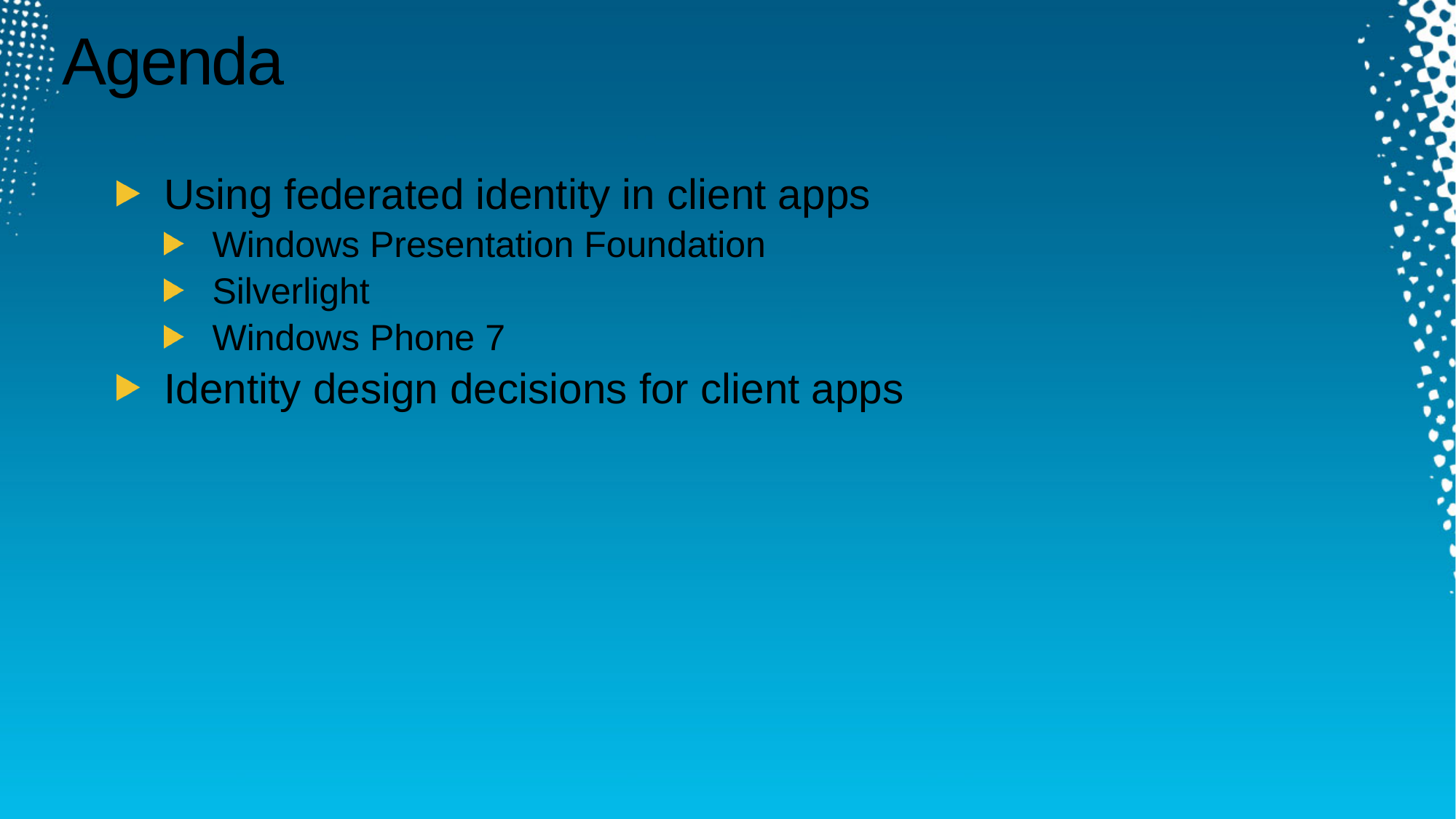

# Agenda
Using federated identity in client apps
Windows Presentation Foundation
Silverlight
Windows Phone 7
Identity design decisions for client apps